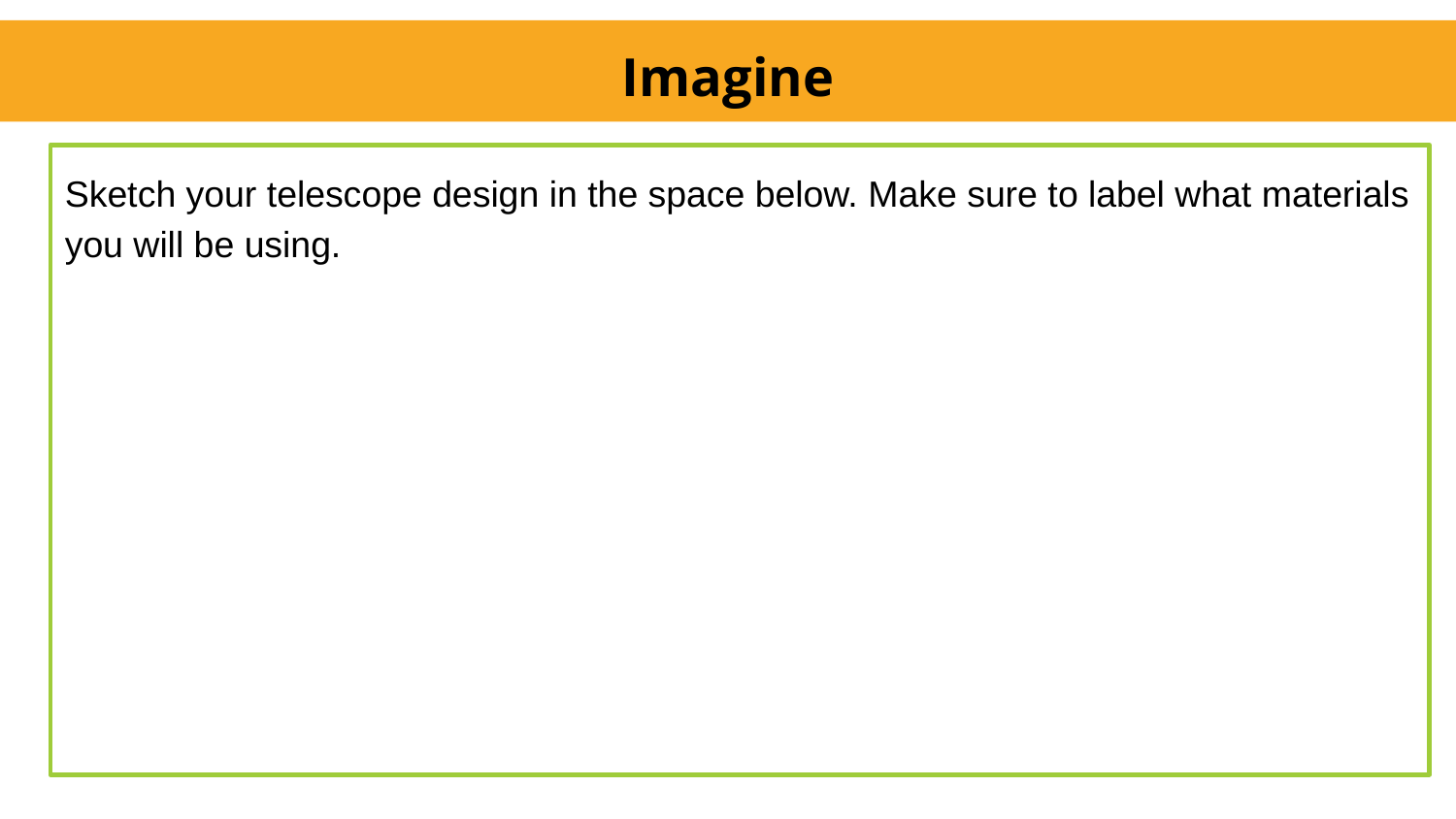

Imagine
# Sketch your telescope design in the space below. Make sure to label what materials you will be using.